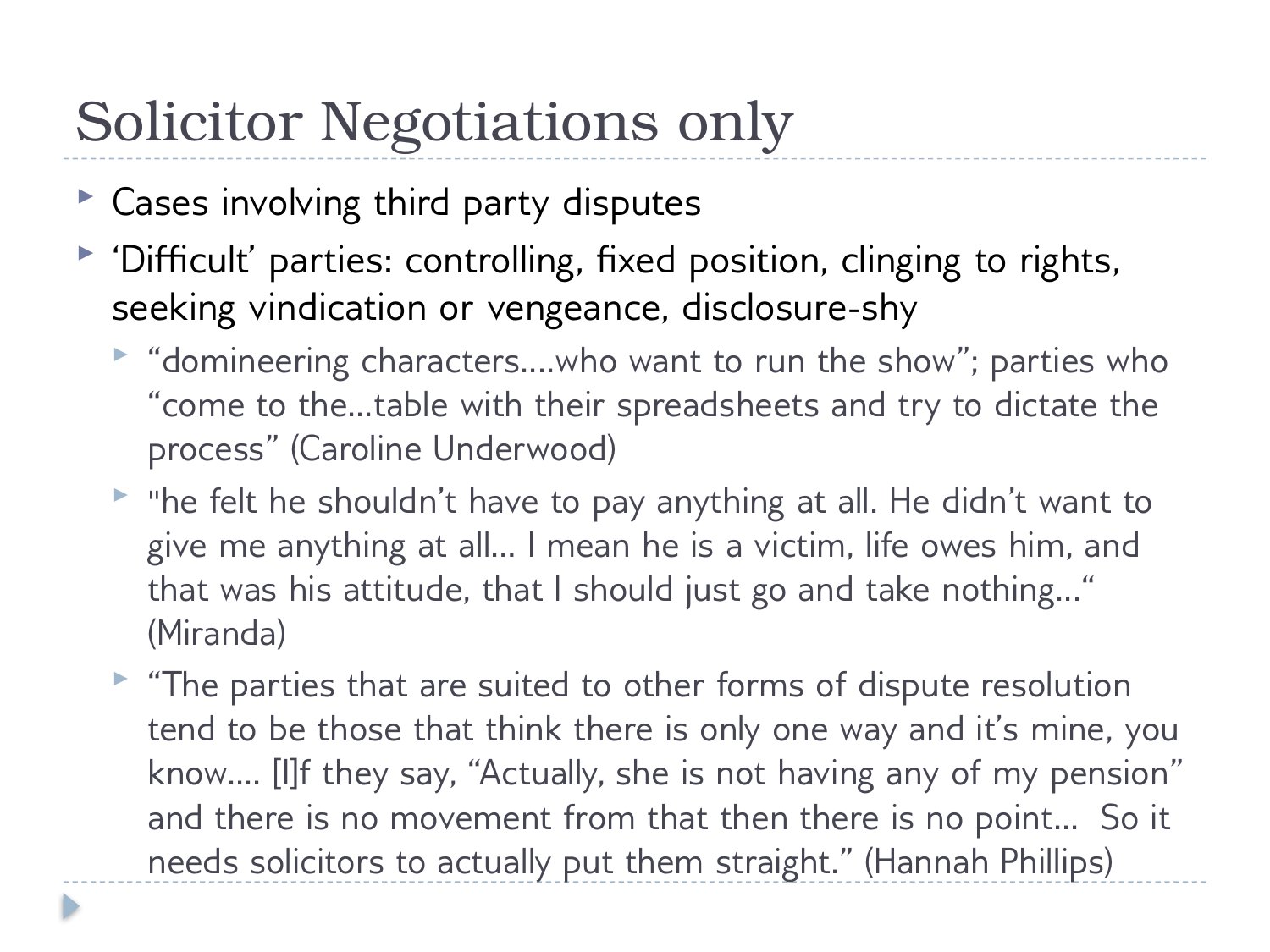

# Solicitor Negotiations only
Cases involving third party disputes
‘Difficult’ parties: controlling, fixed position, clinging to rights, seeking vindication or vengeance, disclosure-shy
“domineering characters....who want to run the show”; parties who “come to the...table with their spreadsheets and try to dictate the process” (Caroline Underwood)
"he felt he shouldn’t have to pay anything at all. He didn’t want to give me anything at all… I mean he is a victim, life owes him, and that was his attitude, that I should just go and take nothing...“ (Miranda)
“The parties that are suited to other forms of dispute resolution tend to be those that think there is only one way and it’s mine, you know.... [I]f they say, “Actually, she is not having any of my pension” and there is no movement from that then there is no point...  So it needs solicitors to actually put them straight.” (Hannah Phillips)